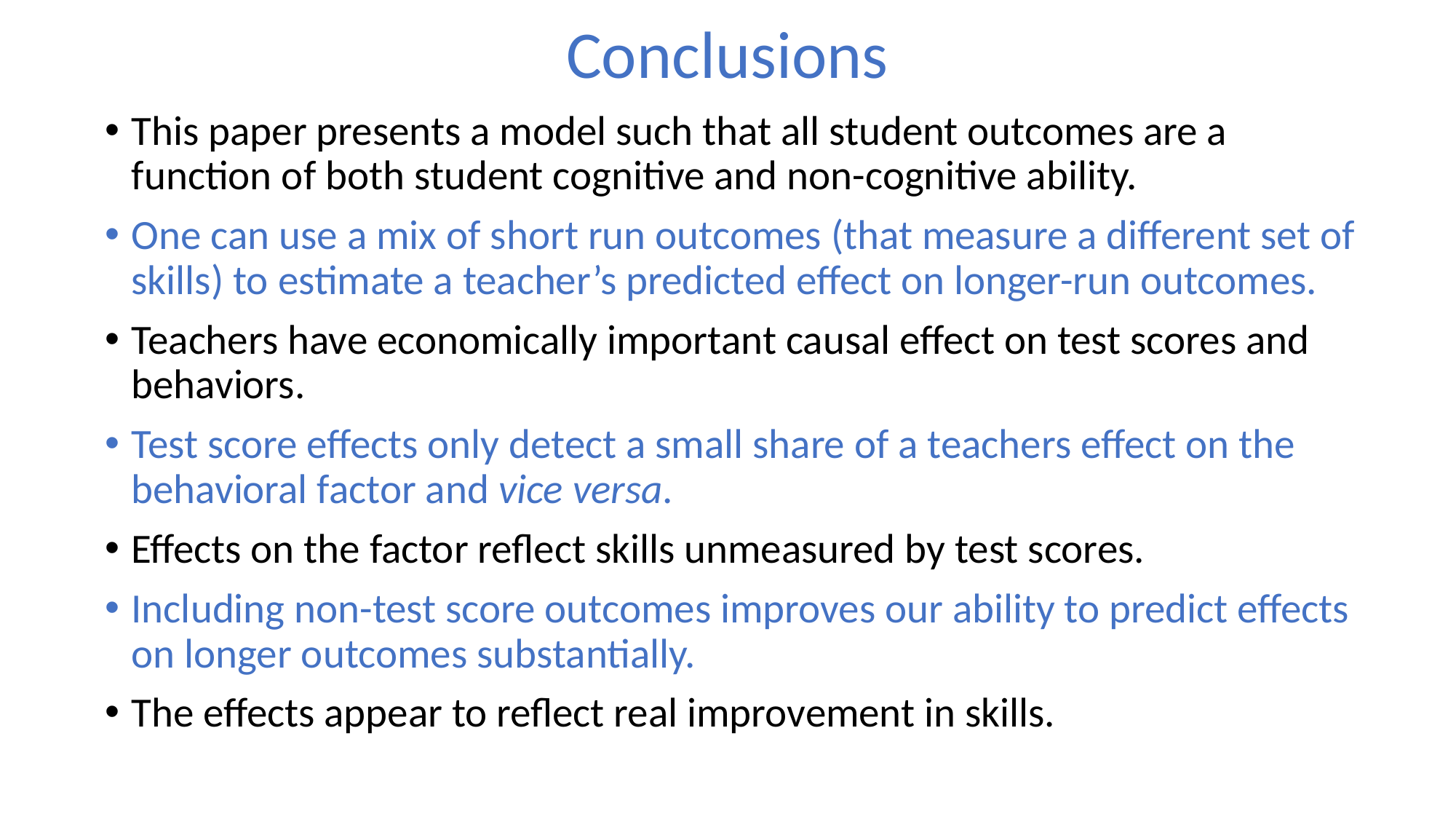

# Conclusions
This paper presents a model such that all student outcomes are a function of both student cognitive and non-cognitive ability.
One can use a mix of short run outcomes (that measure a different set of skills) to estimate a teacher’s predicted effect on longer-run outcomes.
Teachers have economically important causal effect on test scores and behaviors.
Test score effects only detect a small share of a teachers effect on the behavioral factor and vice versa.
Effects on the factor reflect skills unmeasured by test scores.
Including non-test score outcomes improves our ability to predict effects on longer outcomes substantially.
The effects appear to reflect real improvement in skills.